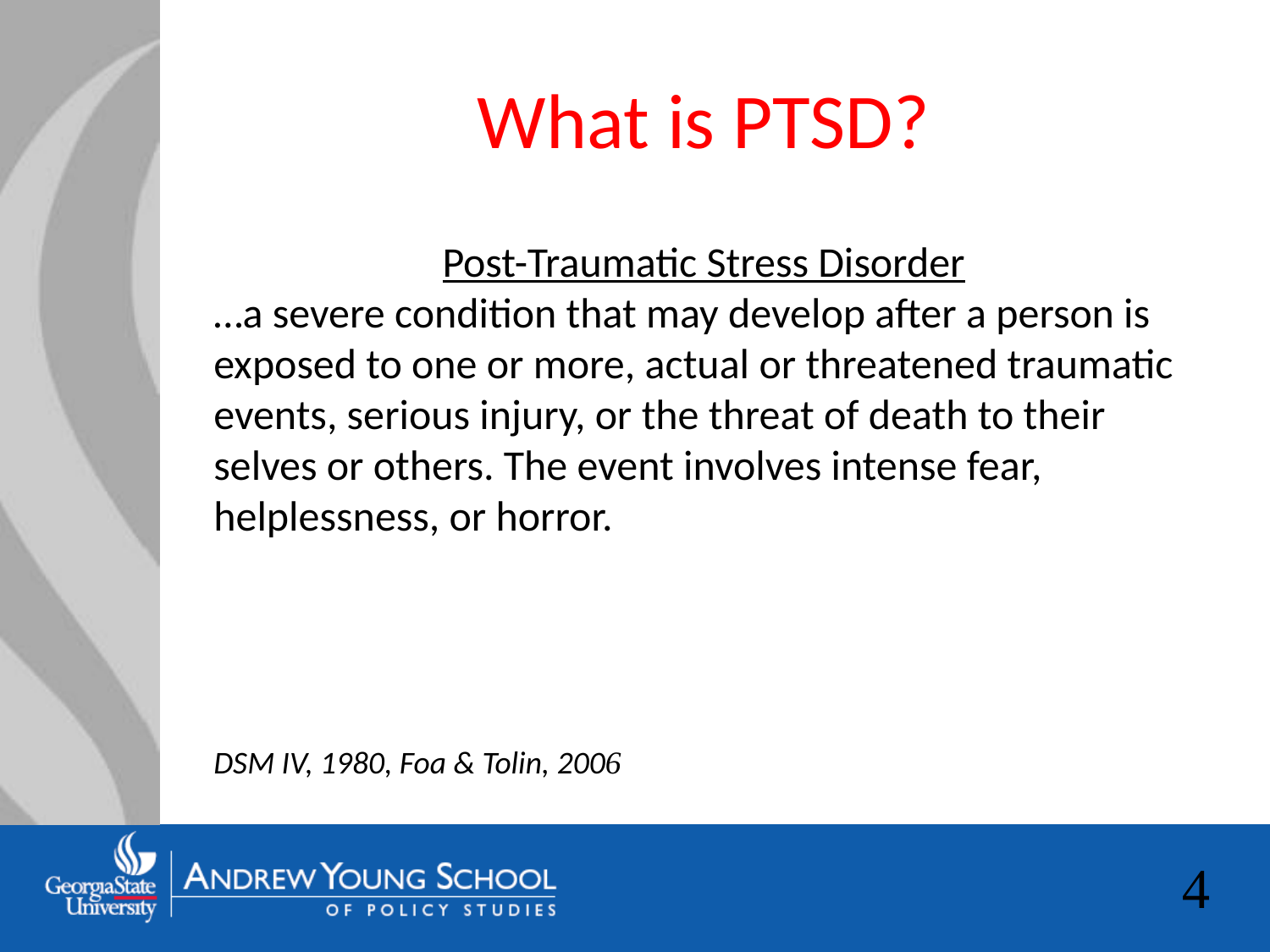

# What is PTSD?

Post-Traumatic Stress Disorder
…a severe condition that may develop after a person is exposed to one or more, actual or threatened traumatic events, serious injury, or the threat of death to their selves or others. The event involves intense fear, helplessness, or horror.

DSM IV, 1980, Foa & Tolin, 2006